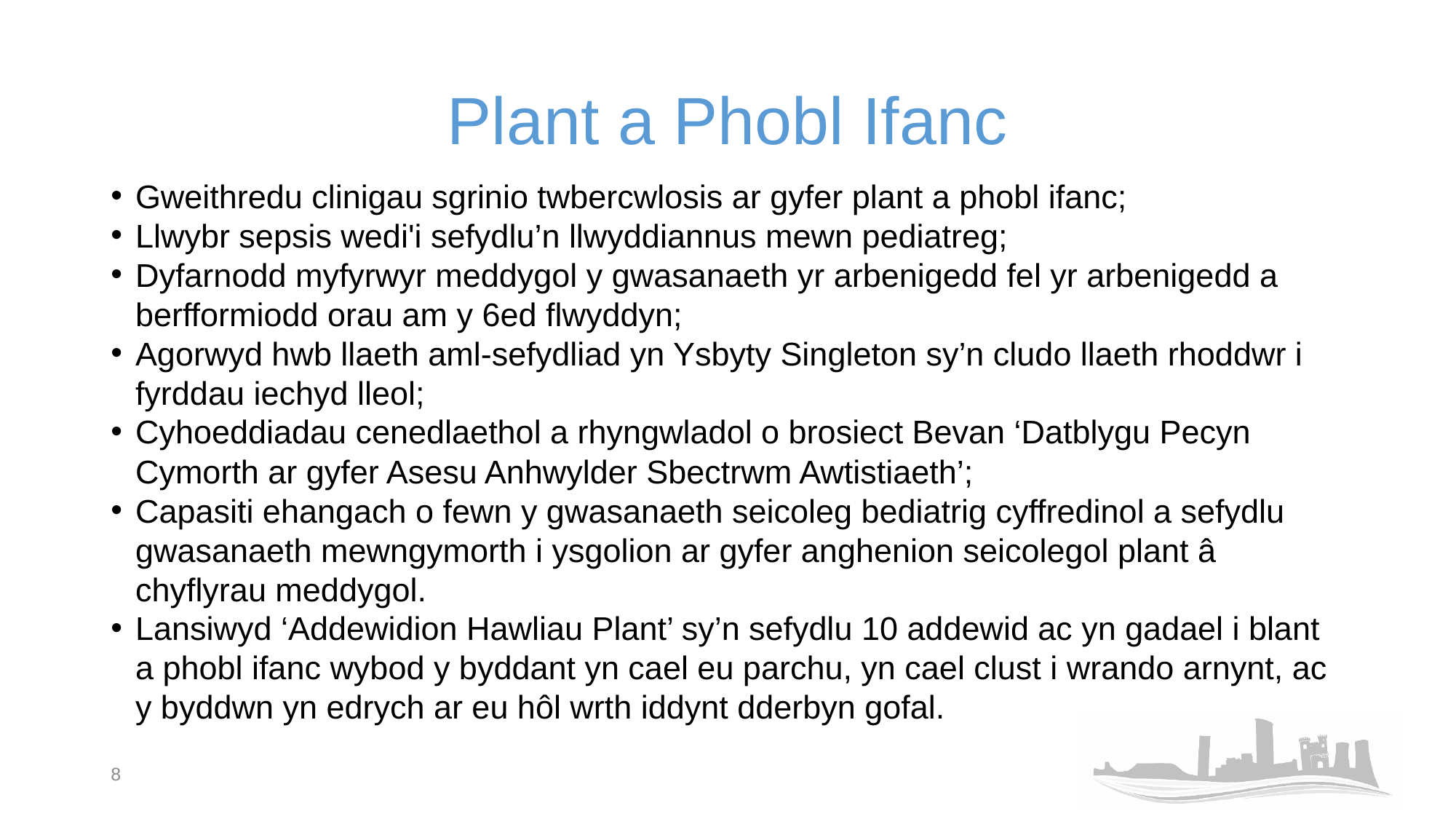

# Plant a Phobl Ifanc
Gweithredu clinigau sgrinio twbercwlosis ar gyfer plant a phobl ifanc;
Llwybr sepsis wedi'i sefydlu’n llwyddiannus mewn pediatreg;
Dyfarnodd myfyrwyr meddygol y gwasanaeth yr arbenigedd fel yr arbenigedd a berfformiodd orau am y 6ed flwyddyn;
Agorwyd hwb llaeth aml-sefydliad yn Ysbyty Singleton sy’n cludo llaeth rhoddwr i fyrddau iechyd lleol;
Cyhoeddiadau cenedlaethol a rhyngwladol o brosiect Bevan ‘Datblygu Pecyn Cymorth ar gyfer Asesu Anhwylder Sbectrwm Awtistiaeth’;
Capasiti ehangach o fewn y gwasanaeth seicoleg bediatrig cyffredinol a sefydlu gwasanaeth mewngymorth i ysgolion ar gyfer anghenion seicolegol plant â chyflyrau meddygol.
Lansiwyd ‘Addewidion Hawliau Plant’ sy’n sefydlu 10 addewid ac yn gadael i blant a phobl ifanc wybod y byddant yn cael eu parchu, yn cael clust i wrando arnynt, ac y byddwn yn edrych ar eu hôl wrth iddynt dderbyn gofal.

8